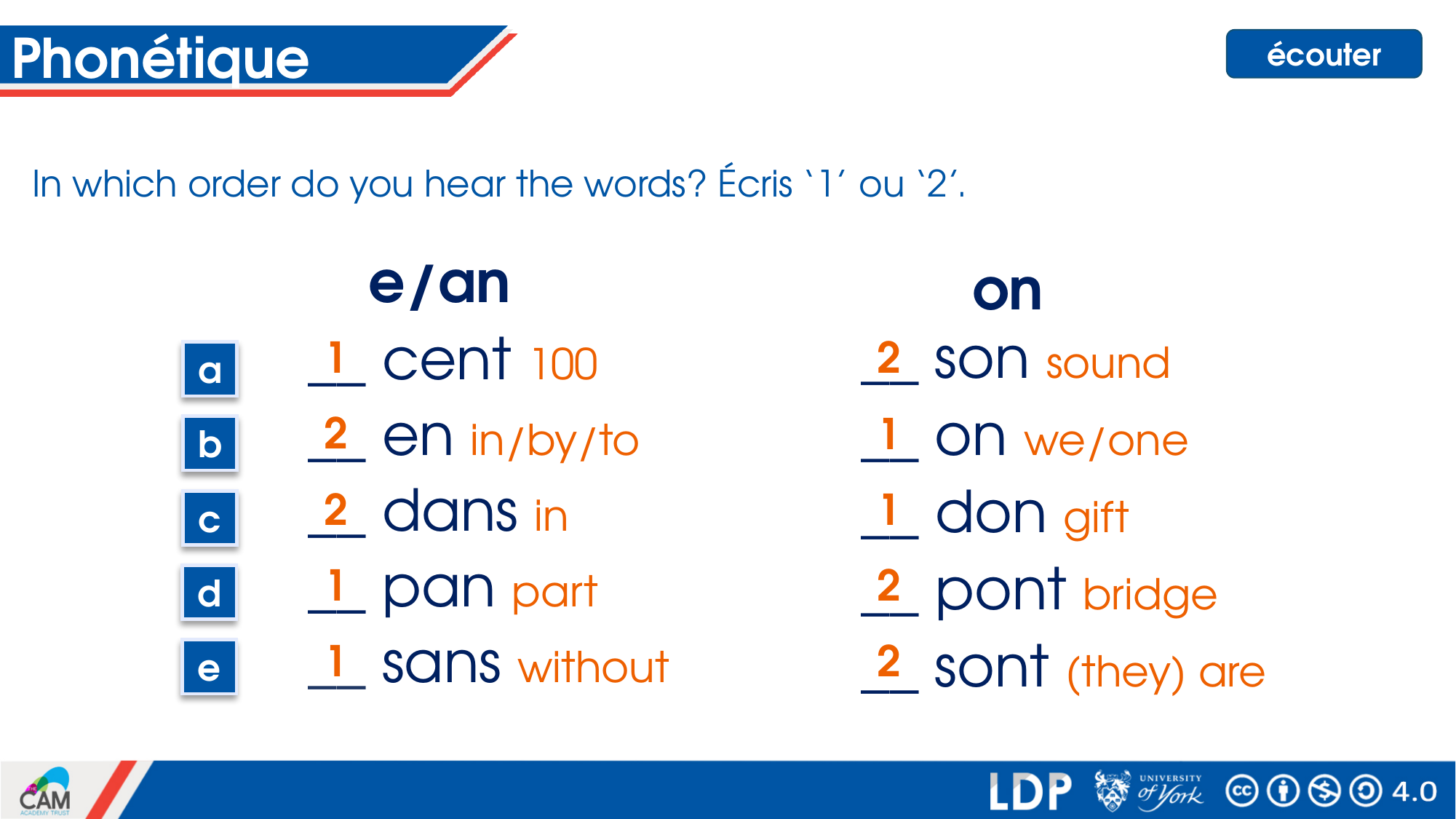

# Phonétique
écouter
In which order do you hear the words? Écris ‘1’ ou ‘2’.
e/an
 on
__ son sound
__ cent 100
2
1
a
__ en in/by/to
__ on we/one
2
1
b
__ dans in
__ don gift
2
1
c
__ pan part
__ pont bridge
2
1
d
__ sans without
__ sont (they) are
1
2
e